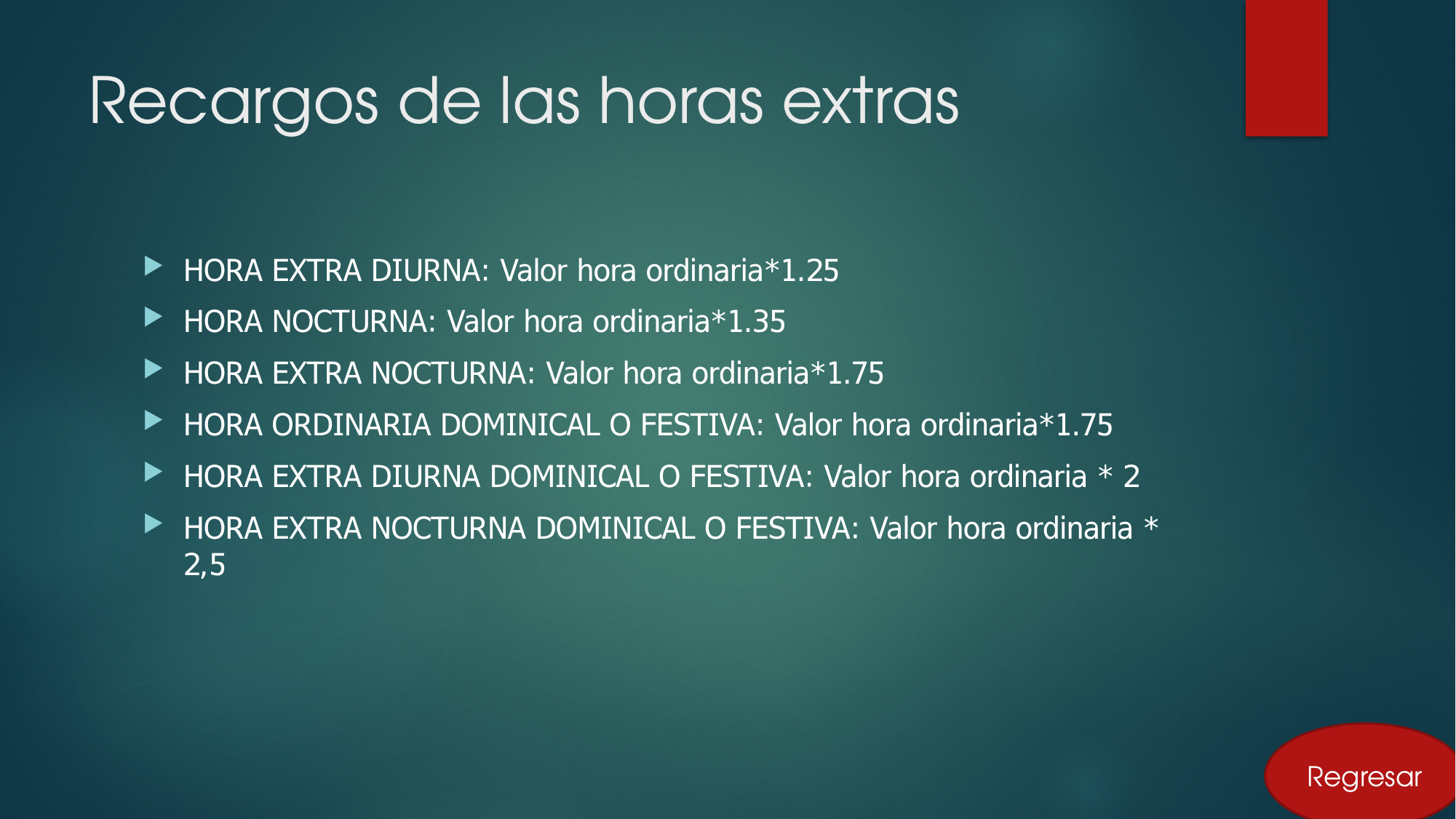

# Recargos de las horas extras
HORA EXTRA DIURNA: Valor hora ordinaria*1.25
HORA NOCTURNA: Valor hora ordinaria*1.35
HORA EXTRA NOCTURNA: Valor hora ordinaria*1.75
HORA ORDINARIA DOMINICAL O FESTIVA: Valor hora ordinaria*1.75
HORA EXTRA DIURNA DOMINICAL O FESTIVA: Valor hora ordinaria * 2
HORA EXTRA NOCTURNA DOMINICAL O FESTIVA: Valor hora ordinaria * 2,5

Regresar